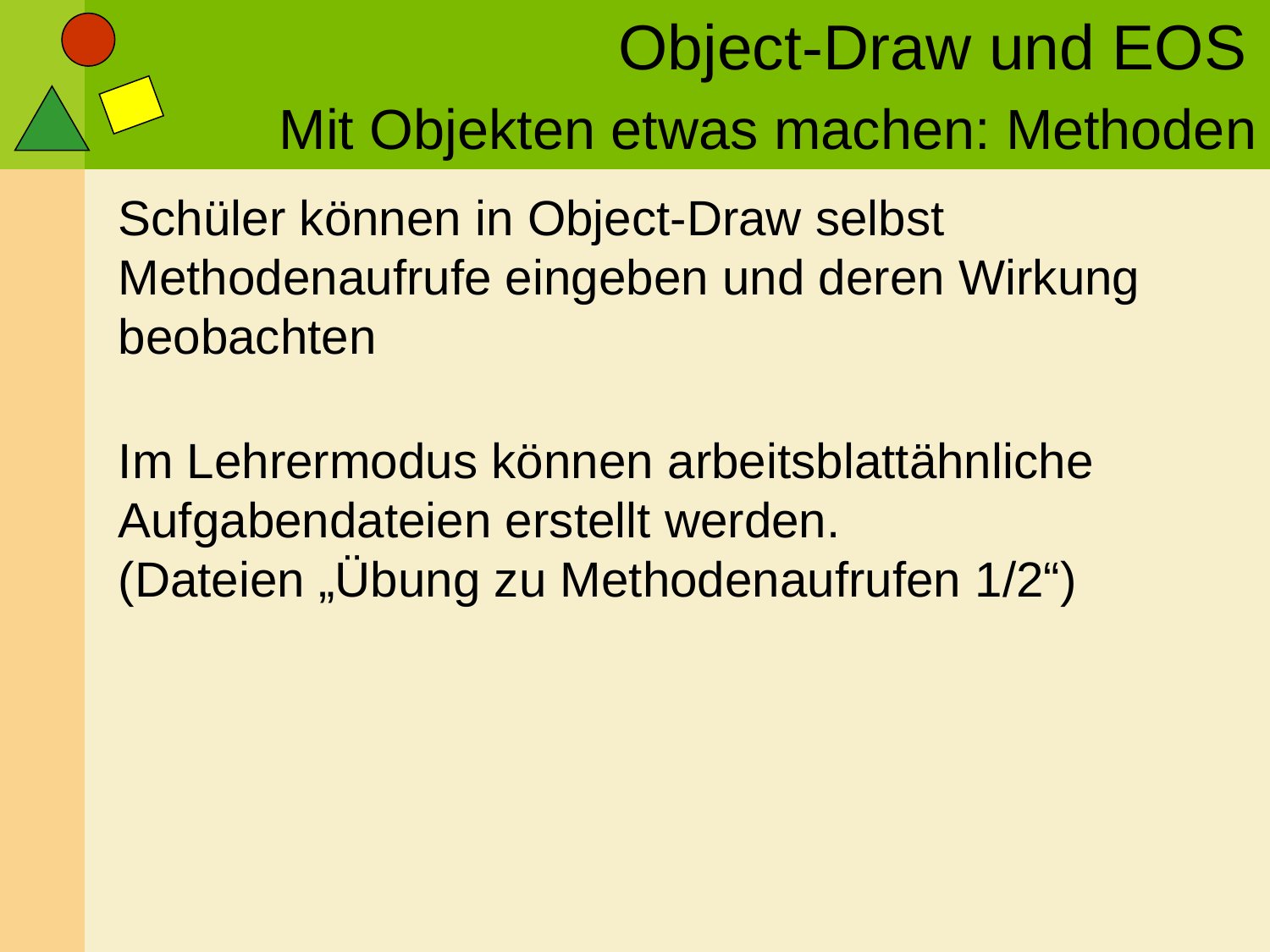

Mit Objekten etwas machen: Methoden
Schüler können in Object-Draw selbst Methodenaufrufe eingeben und deren Wirkung beobachten
Im Lehrermodus können arbeitsblattähnliche Aufgabendateien erstellt werden.
(Dateien „Übung zu Methodenaufrufen 1/2“)